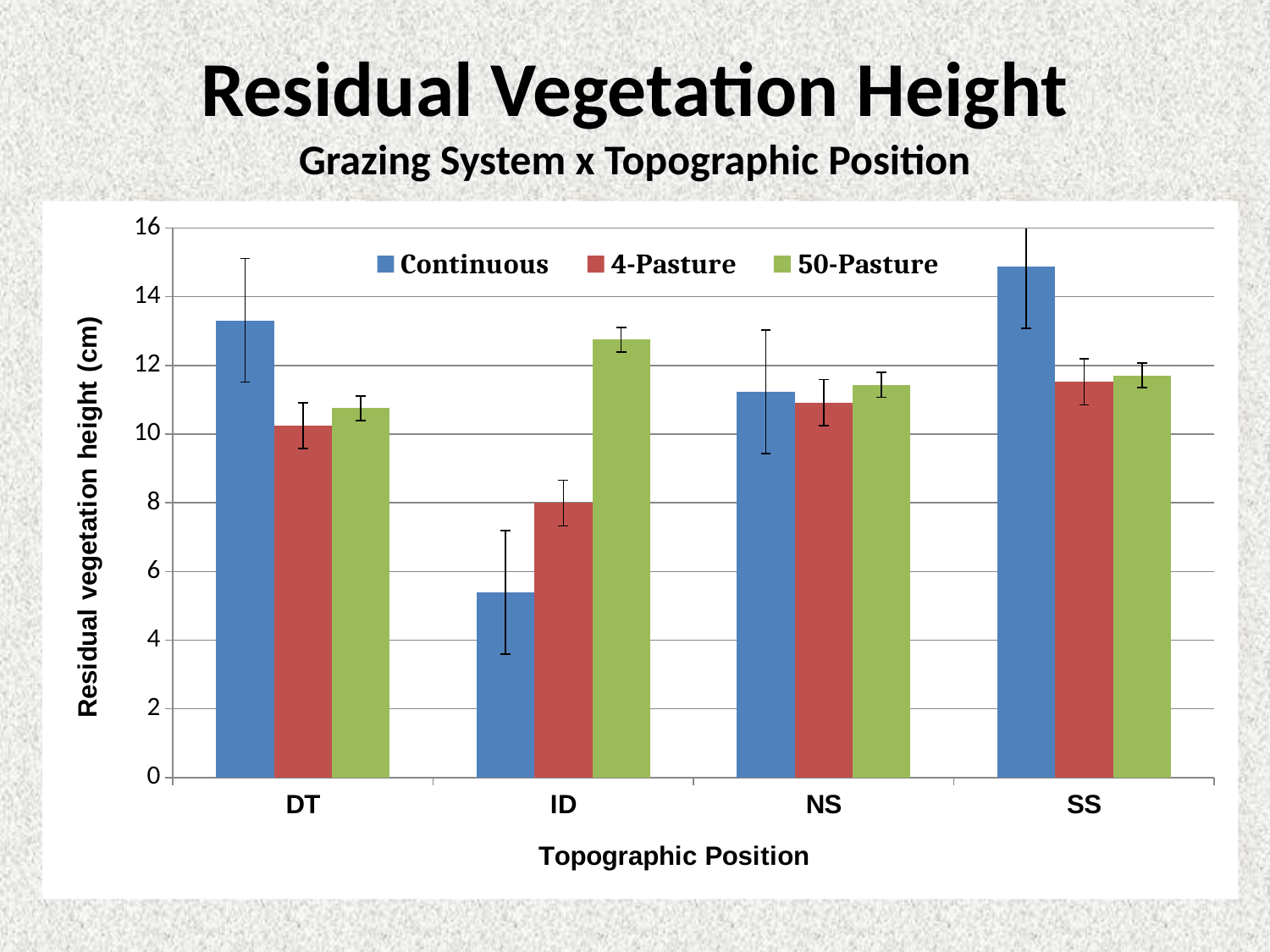

# Residual Vegetation Height Grazing System x Topographic Position

### Chart

| Category | Continuous | 4-Pasture | 50-Pasture |
|---|---|---|---|
| DT | 13.31085 | 10.247575000000001 | 10.75435 |
| ID | 5.390225 | 7.99455 | 12.752925 |
| NS | 11.233649999999999 | 10.918525 | 11.43355 |
| SS | 14.880624999999998 | 11.5216 | 11.709775 |